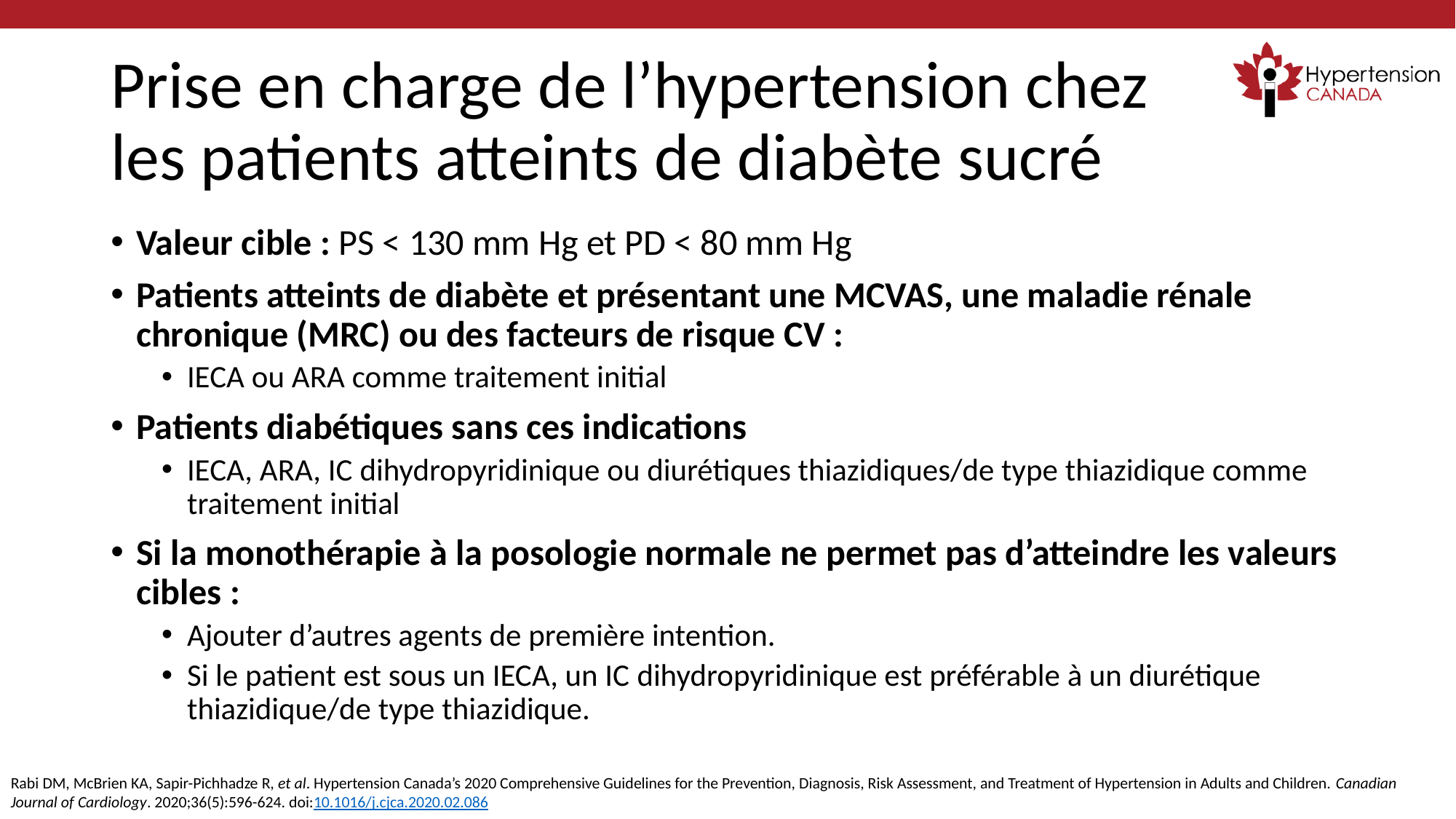

# Prise en charge de l’hypertension chez les patients atteints de diabète sucré
Valeur cible : PS < 130 mm Hg et PD < 80 mm Hg
Patients atteints de diabète et présentant une MCVAS, une maladie rénale chronique (MRC) ou des facteurs de risque CV :
IECA ou ARA comme traitement initial
Patients diabétiques sans ces indications
IECA, ARA, IC dihydropyridinique ou diurétiques thiazidiques/de type thiazidique comme traitement initial
Si la monothérapie à la posologie normale ne permet pas d’atteindre les valeurs cibles :
Ajouter d’autres agents de première intention.
Si le patient est sous un IECA, un IC dihydropyridinique est préférable à un diurétique thiazidique/de type thiazidique.

Rabi DM, McBrien KA, Sapir-Pichhadze R, et al. Hypertension Canada’s 2020 Comprehensive Guidelines for the Prevention, Diagnosis, Risk Assessment, and Treatment of Hypertension in Adults and Children. Canadian Journal of Cardiology. 2020;36(5):596-624. doi:10.1016/j.cjca.2020.02.086